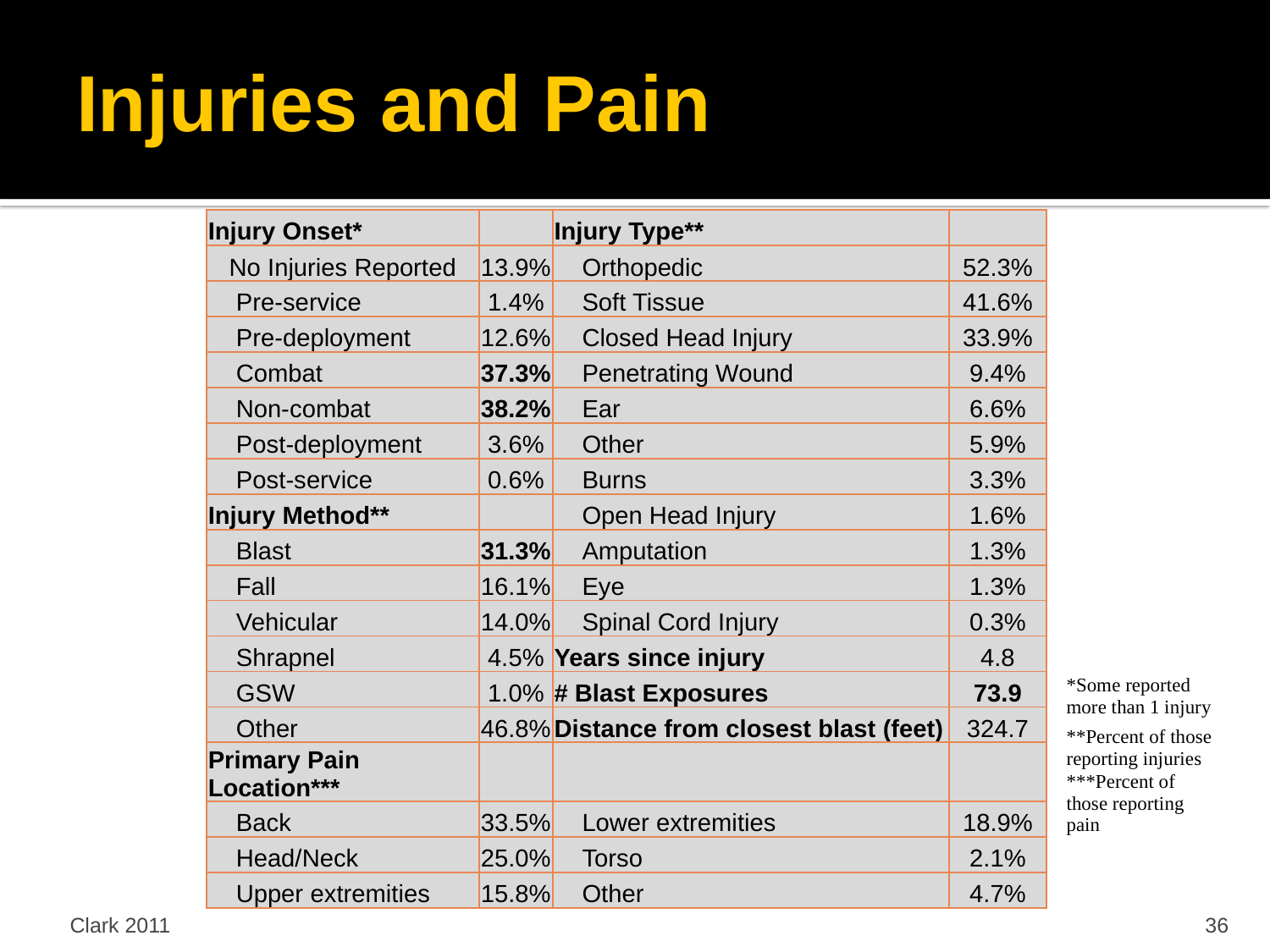

# Injuries and Pain
| Injury Onset\* |  | Injury Type\*\* |  |
| --- | --- | --- | --- |
| No Injuries Reported | 13.9% | Orthopedic | 52.3% |
| Pre-service | 1.4% | Soft Tissue | 41.6% |
| Pre-deployment | 12.6% | Closed Head Injury | 33.9% |
| Combat | 37.3% | Penetrating Wound | 9.4% |
| Non-combat | 38.2% | Ear | 6.6% |
| Post-deployment | 3.6% | Other | 5.9% |
| Post-service | 0.6% | Burns | 3.3% |
| Injury Method\*\* |  | Open Head Injury | 1.6% |
| Blast | 31.3% | Amputation | 1.3% |
| Fall | 16.1% | Eye | 1.3% |
| Vehicular | 14.0% | Spinal Cord Injury | 0.3% |
| Shrapnel | 4.5% | Years since injury | 4.8 |
| GSW | 1.0% | # Blast Exposures | 73.9 |
| Other | 46.8% | Distance from closest blast (feet) | 324.7 |
| Primary Pain Location\*\*\* |  |  |  |
| Back | 33.5% | Lower extremities | 18.9% |
| Head/Neck | 25.0% | Torso | 2.1% |
| Upper extremities | 15.8% | Other | 4.7% |
| \*Some reported more than 1 injury |
| --- |
| \*\*Percent of those reporting injuries |
| \*\*\*Percent of those reporting pain |
Clark 2011
36